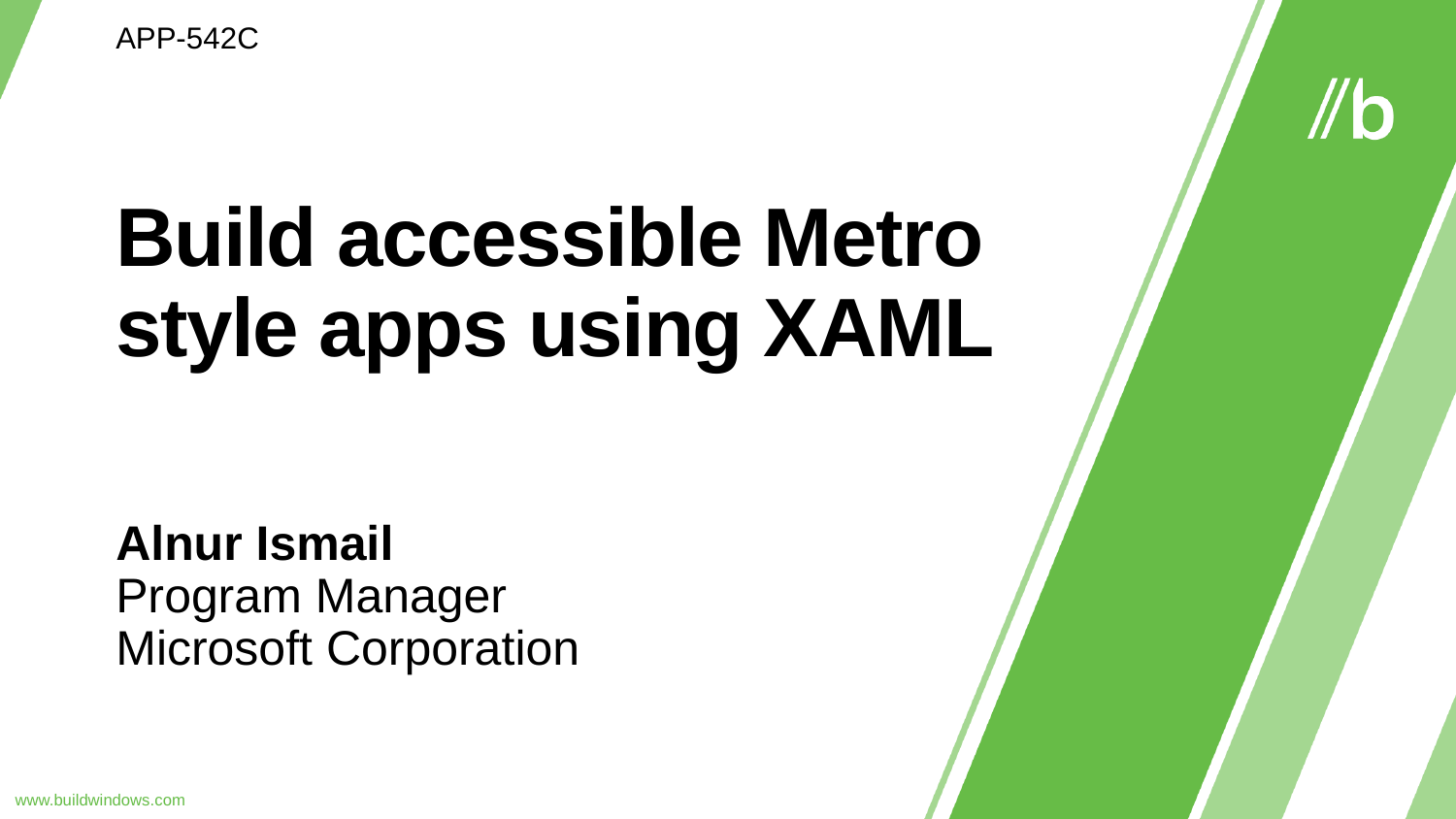

APP-542C
# Build accessible Metro style apps using XAML
Alnur Ismail
Program Manager
Microsoft Corporation